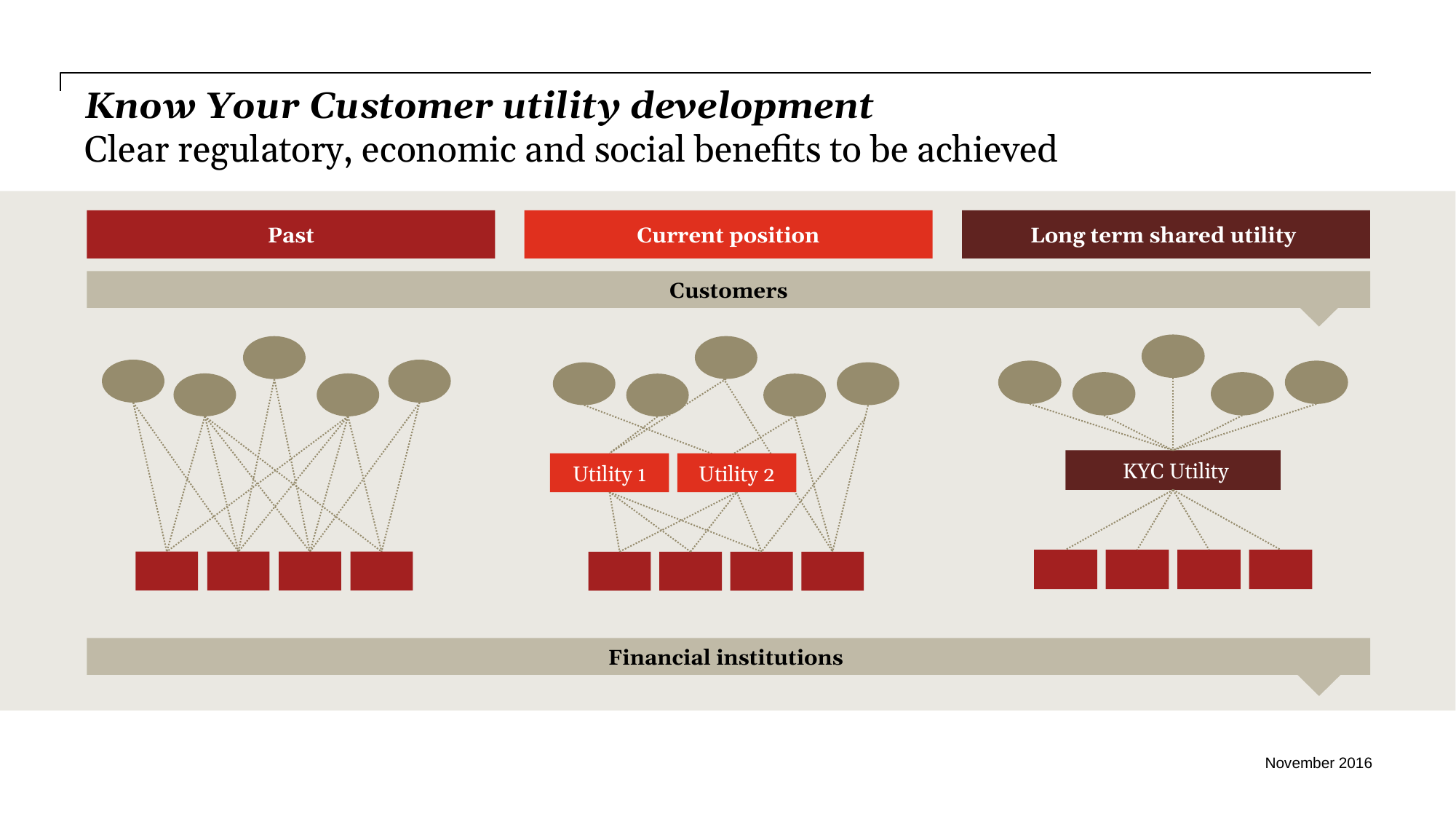

# Know Your Customer utility development Clear regulatory, economic and social benefits to be achieved
Past
Current position
Long term shared utility
Customers

 KYC Utility
Utility 1
Utility 2

Financial institutions